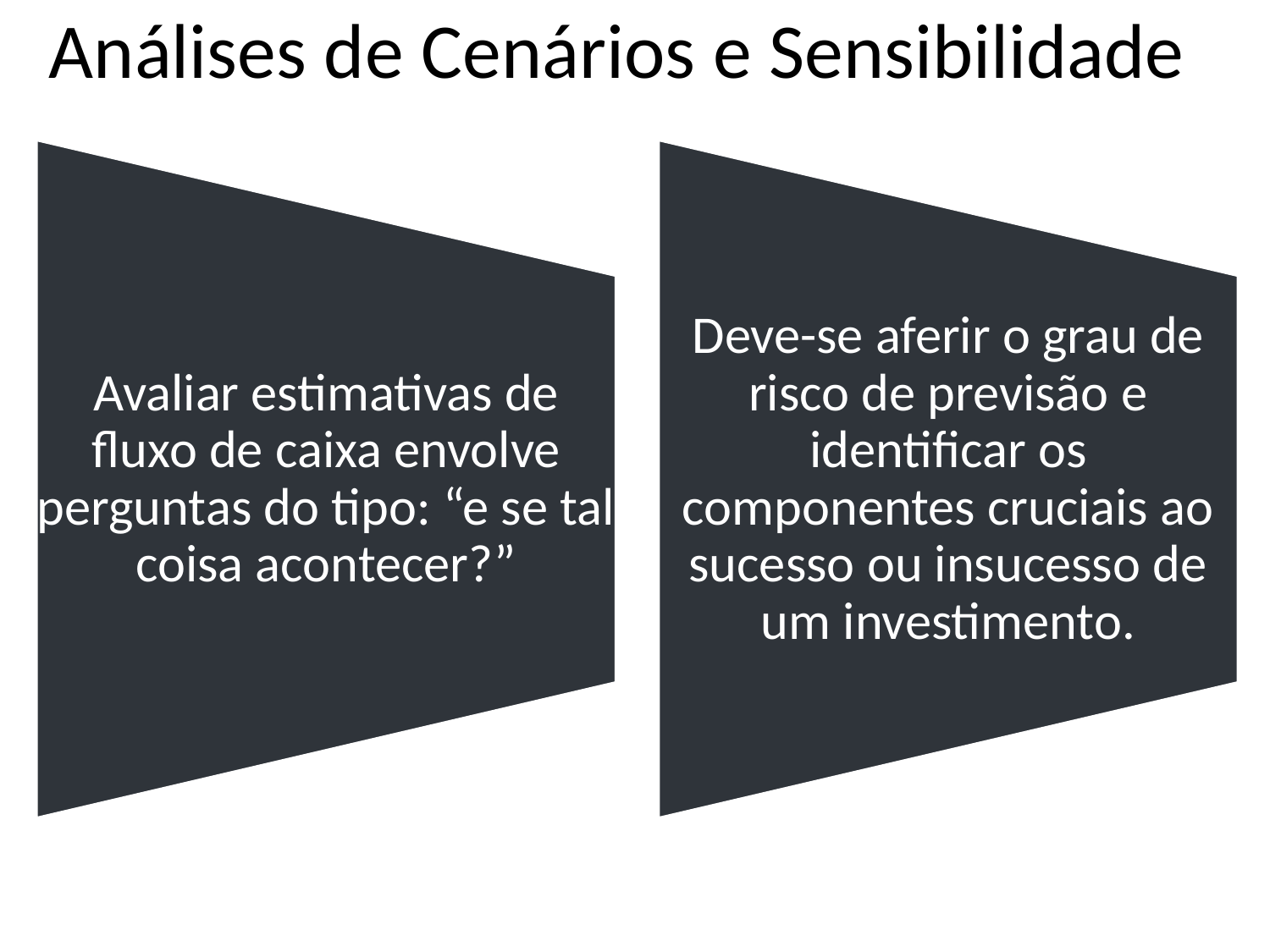

# Análises de Cenários e Sensibilidade
Avaliar estimativas de fluxo de caixa envolve perguntas do tipo: “e se tal coisa acontecer?”
Deve-se aferir o grau de risco de previsão e identificar os componentes cruciais ao sucesso ou insucesso de um investimento.